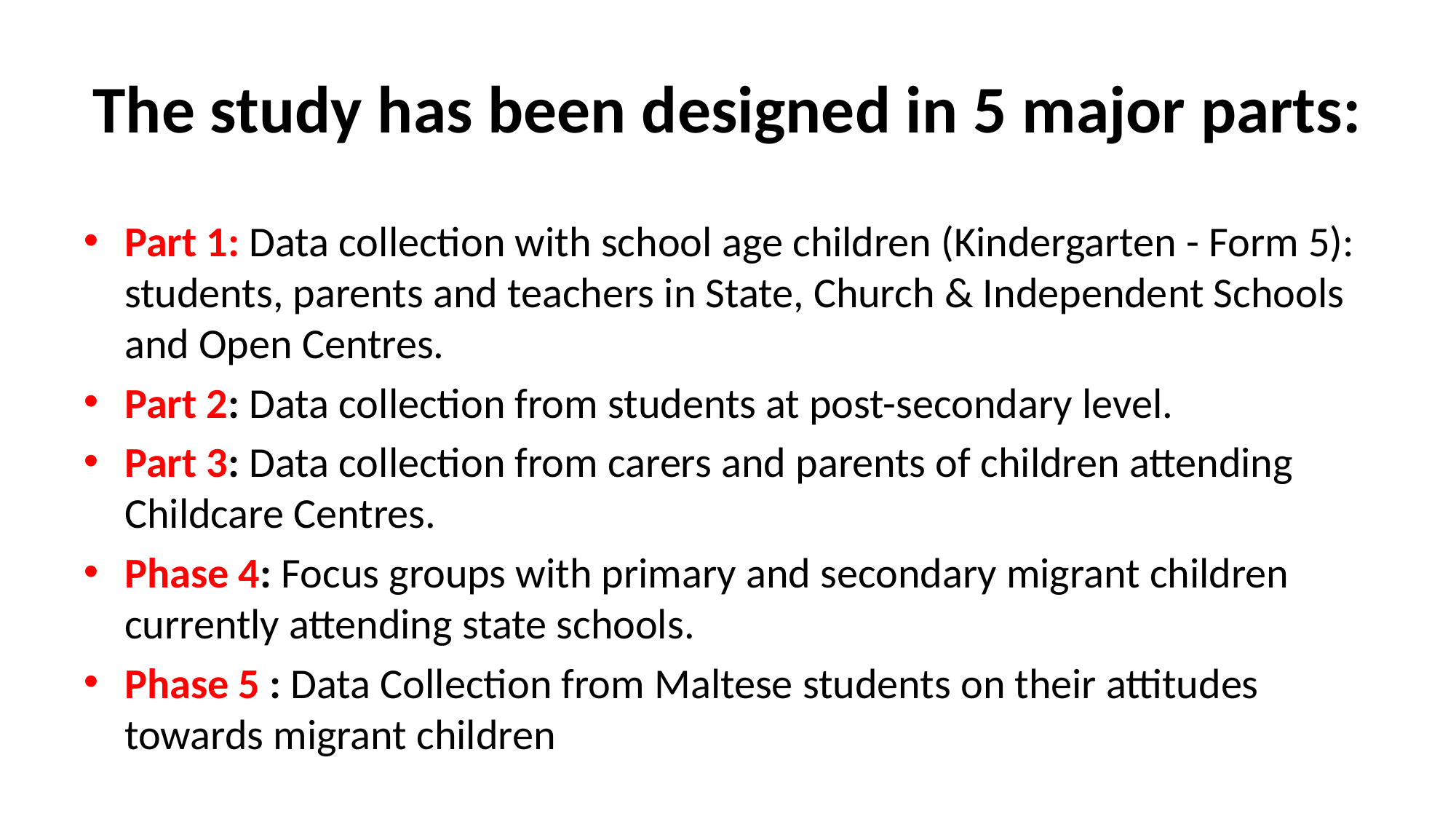

The study has been designed in 5 major parts:

Part 1: Data collection with school age children (Kindergarten - Form 5): students, parents and teachers in State, Church & Independent Schools and Open Centres.
Part 2: Data collection from students at post-secondary level.
Part 3: Data collection from carers and parents of children attending Childcare Centres.
Phase 4: Focus groups with primary and secondary migrant children currently attending state schools.
Phase 5 : Data Collection from Maltese students on their attitudes towards migrant children